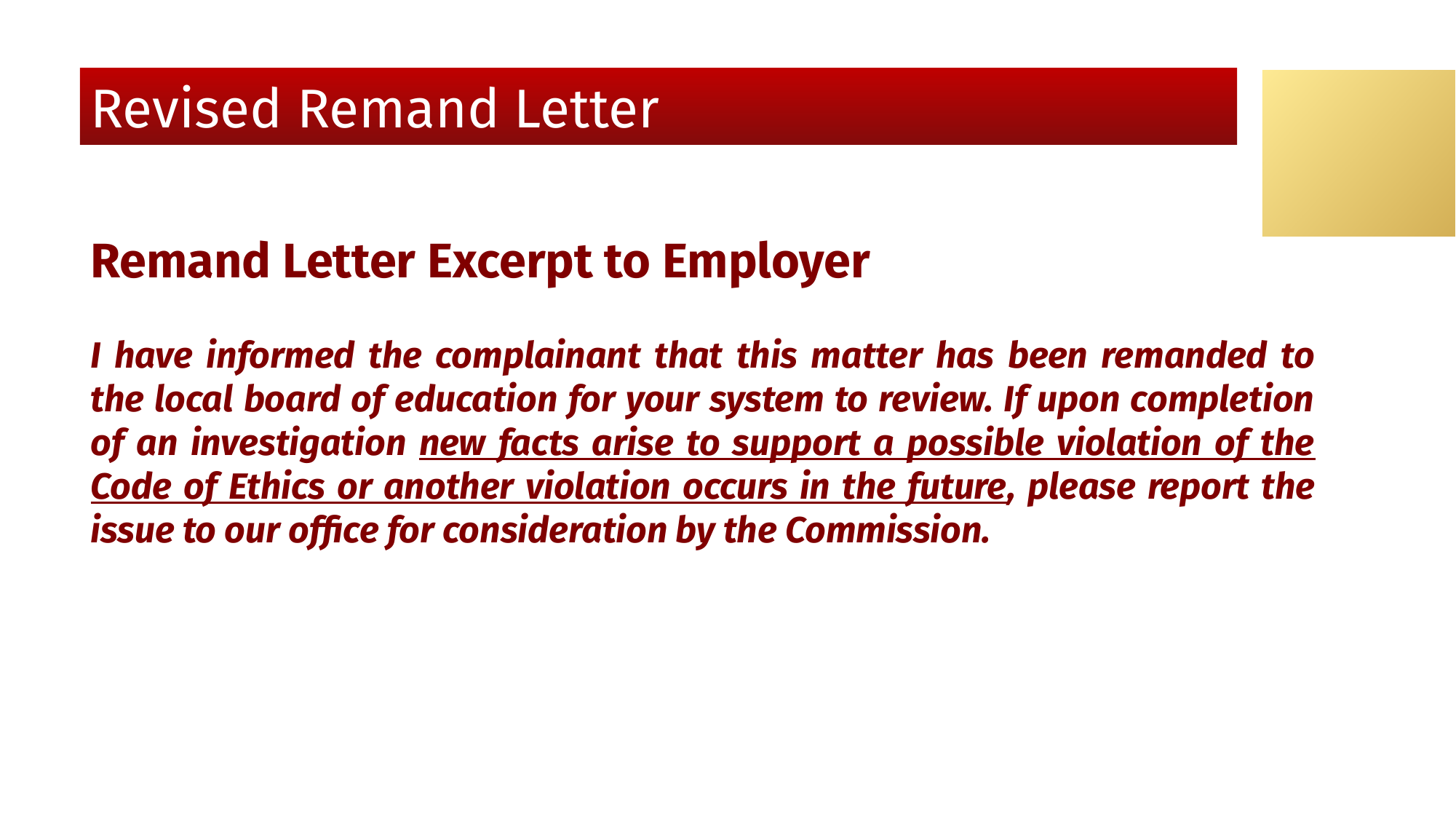

Revised Remand Letter

Remand Letter Excerpt to Employer

I have informed the complainant that this matter has been remanded to the local board of education for your system to review. If upon completion of an investigation new facts arise to support a possible violation of the Code of Ethics or another violation occurs in the future, please report the issue to our office for consideration by the Commission.